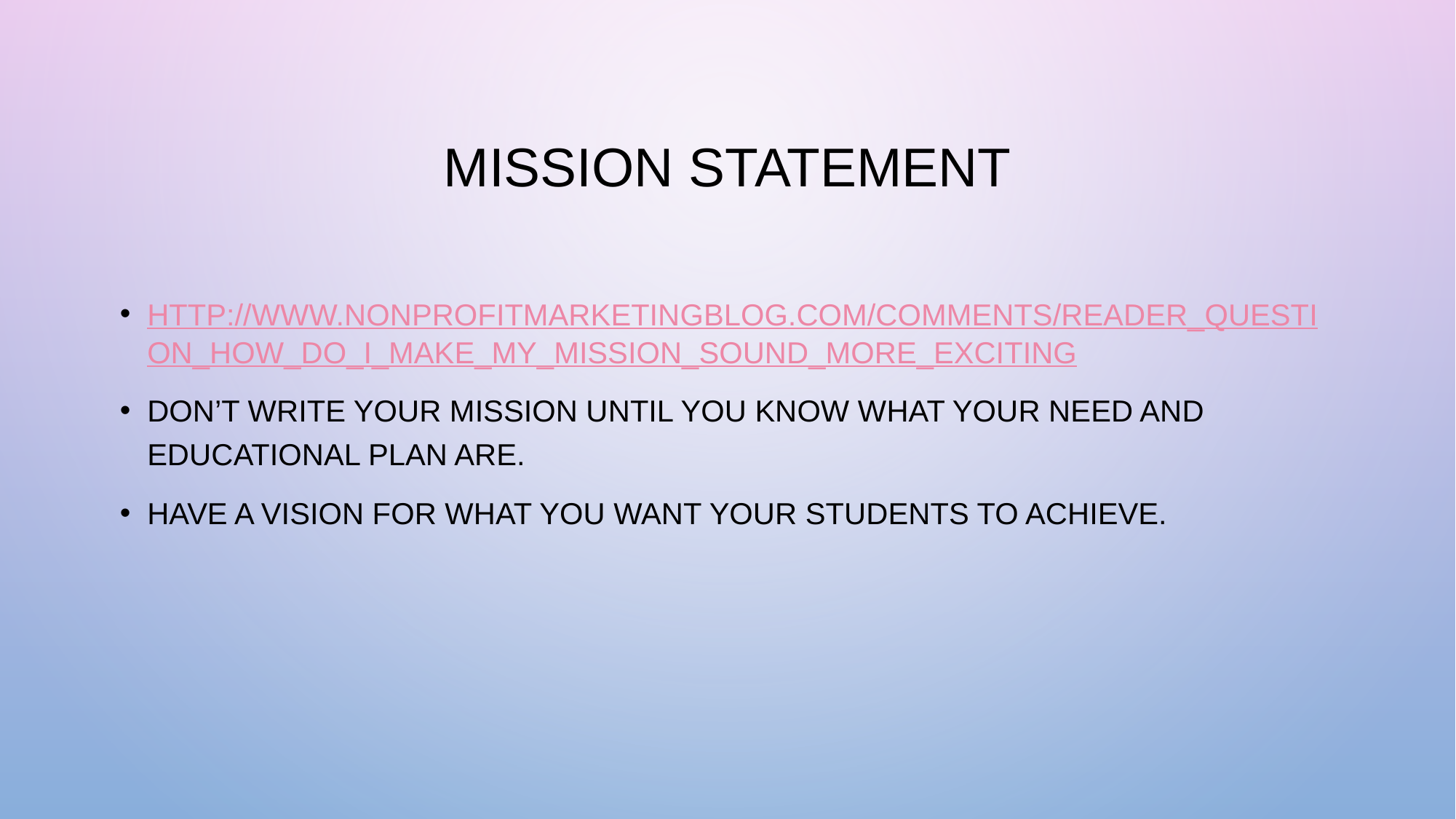

# Mission Statement
http://www.nonprofitmarketingblog.com/comments/reader_question_how_do_i_make_my_mission_sound_more_exciting
Don’t write your mission until you know what your need and educational plan are.
Have a vision for what you want your students to achieve.